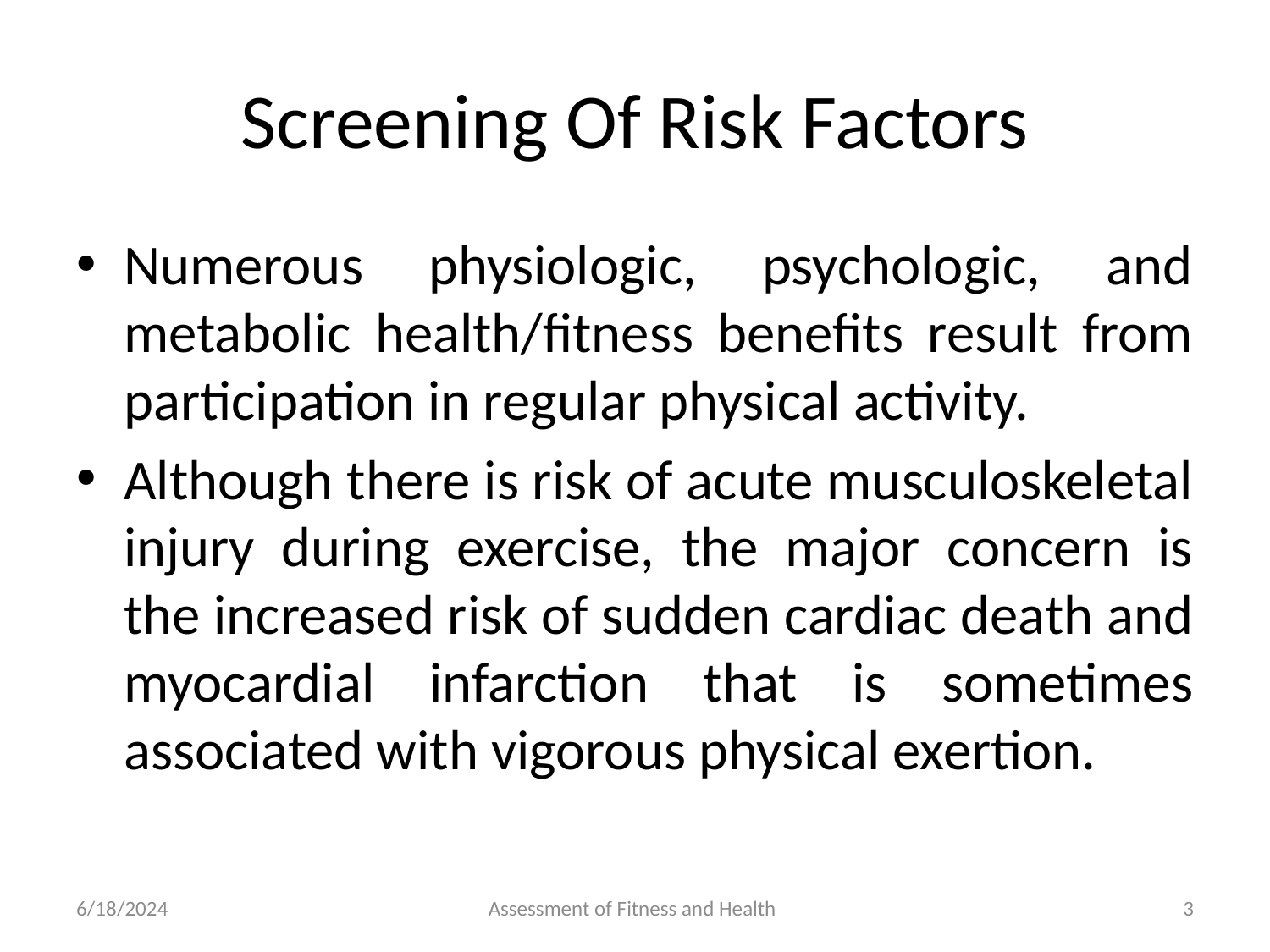

# Screening Of Risk Factors
Numerous physiologic, psychologic, and metabolic health/fitness benefits result from participation in regular physical activity.
Although there is risk of acute musculoskeletal injury during exercise, the major concern is the increased risk of sudden cardiac death and myocardial infarction that is sometimes associated with vigorous physical exertion.

6/18/2024
Assessment of Fitness and Health
3